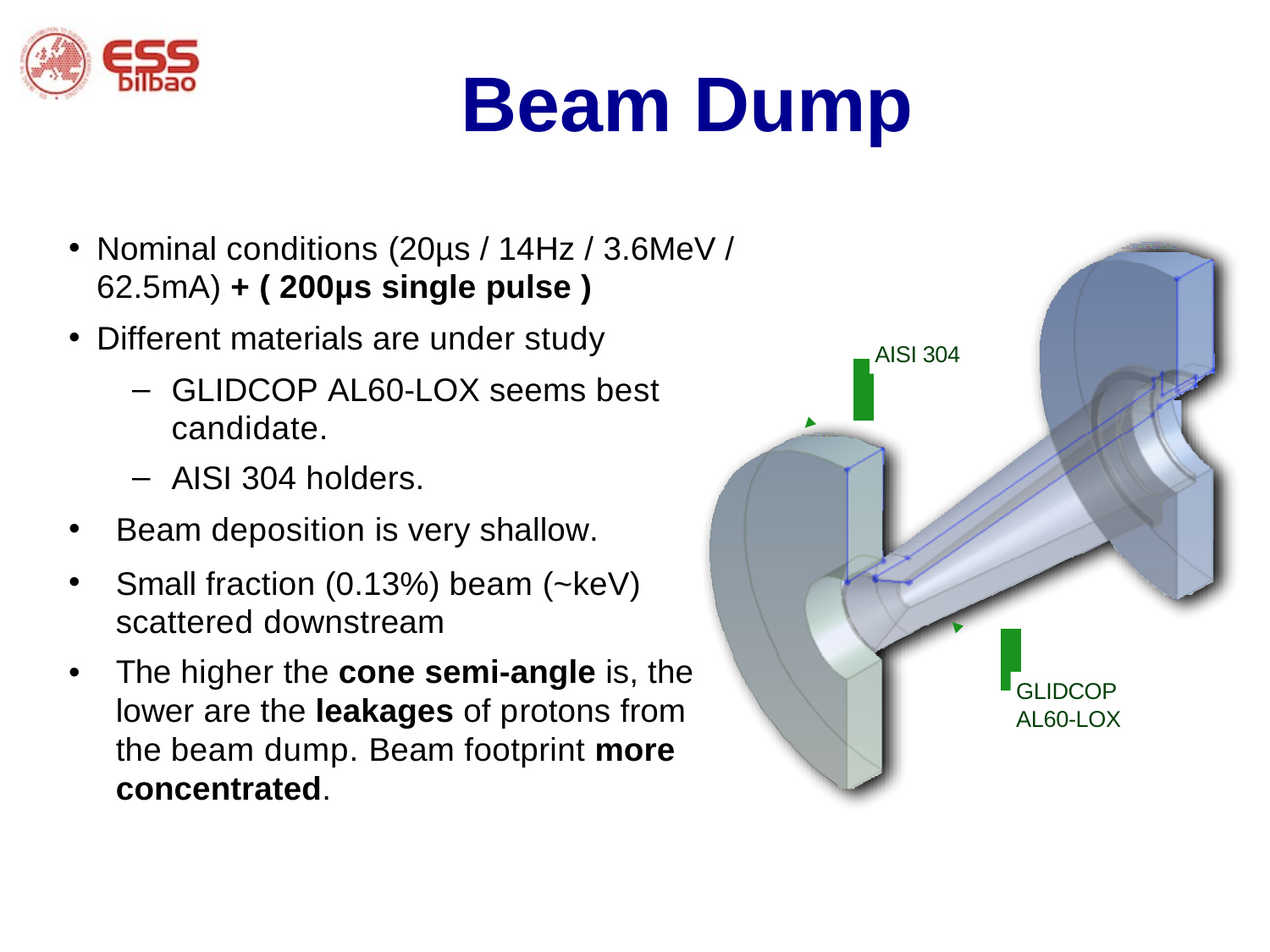

# Beam Dump

Nominal conditions (20µs / 14Hz / 3.6MeV / 62.5mA) + ( 200µs single pulse )

Different materials are under study

GLIDCOP AL60-LOX seems best candidate.

AISI 304 holders.

AISI 304

Beam deposition is very shallow.

Small fraction (0.13%) beam (~keV) scattered downstream

The higher the cone semi-angle is, the lower are the leakages of protons from the beam dump. Beam footprint more concentrated.

GLIDCOP AL60-LOX